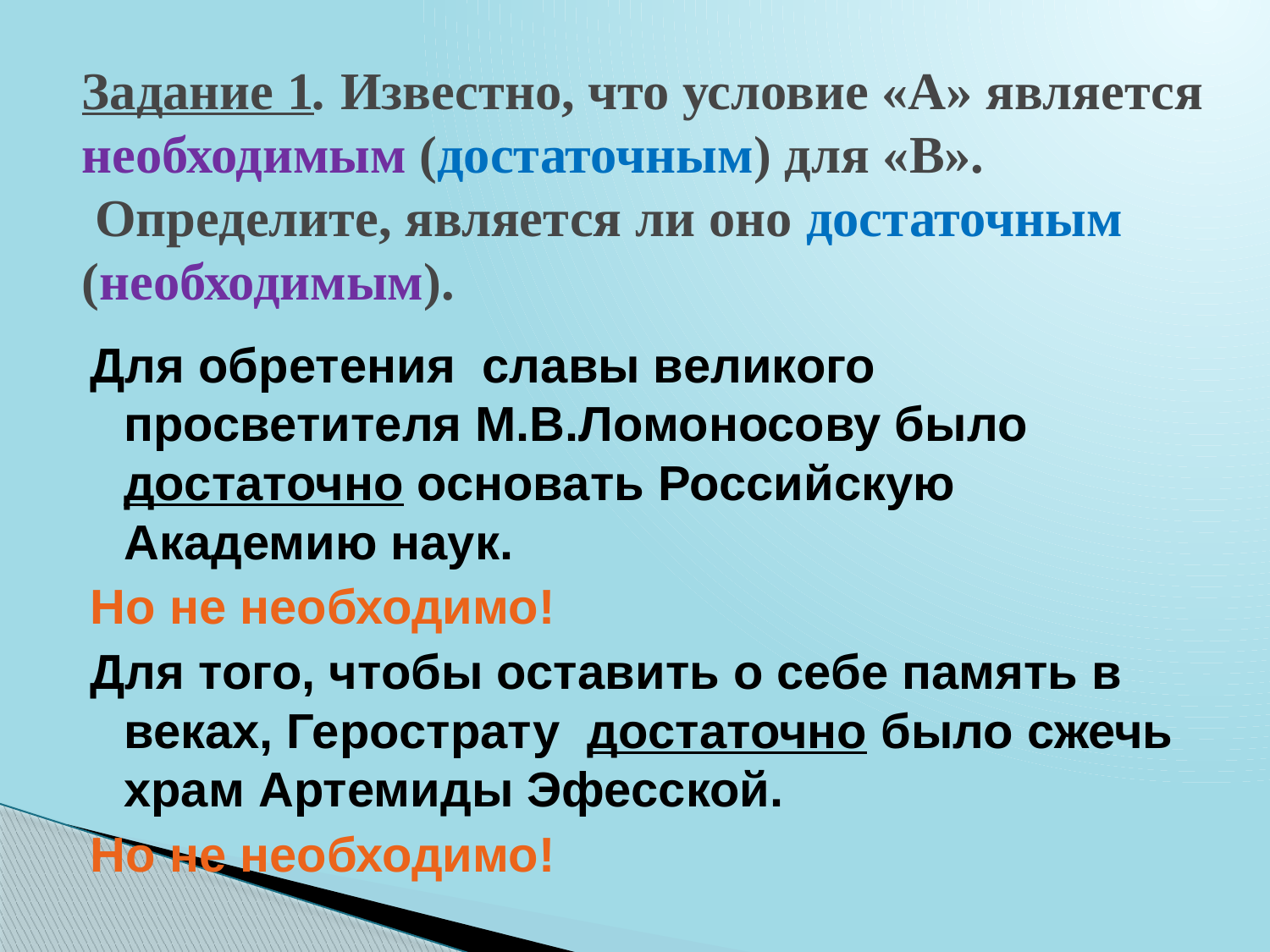

# Задание 1. Известно, что условие «А» является необходимым (достаточным) для «В». Определите, является ли оно достаточным (необходимым).
Для обретения  славы великого просветителя М.В.Ломоносову было достаточно основать Российскую Академию наук.
Но не необходимо!
Для того, чтобы оставить о себе память в веках, Герострату  достаточно было сжечь  храм Артемиды Эфесской.
Но не необходимо!